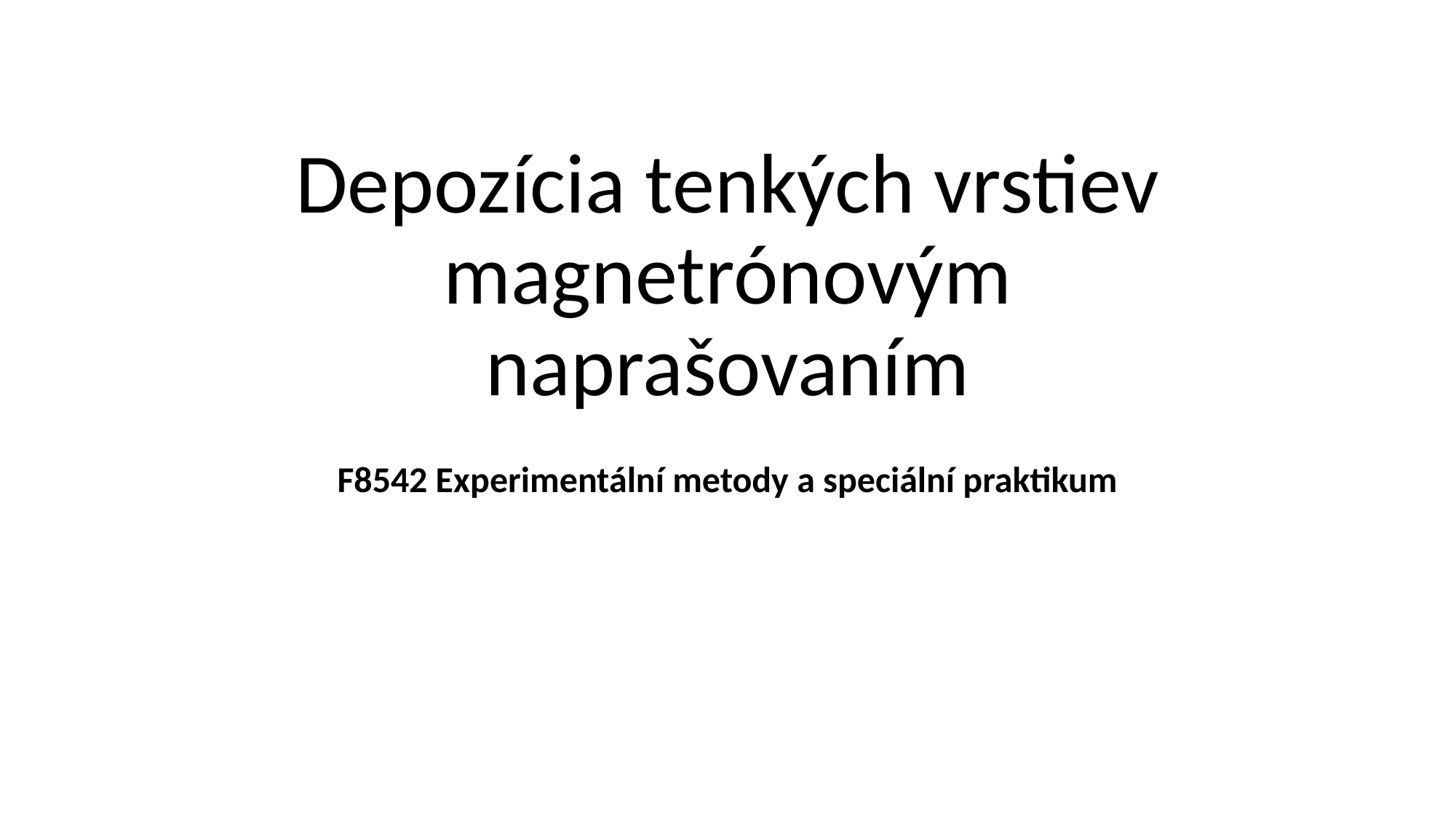

# Depozícia tenkých vrstiev magnetrónovým naprašovaním
F8542 Experimentální metody a speciální praktikum